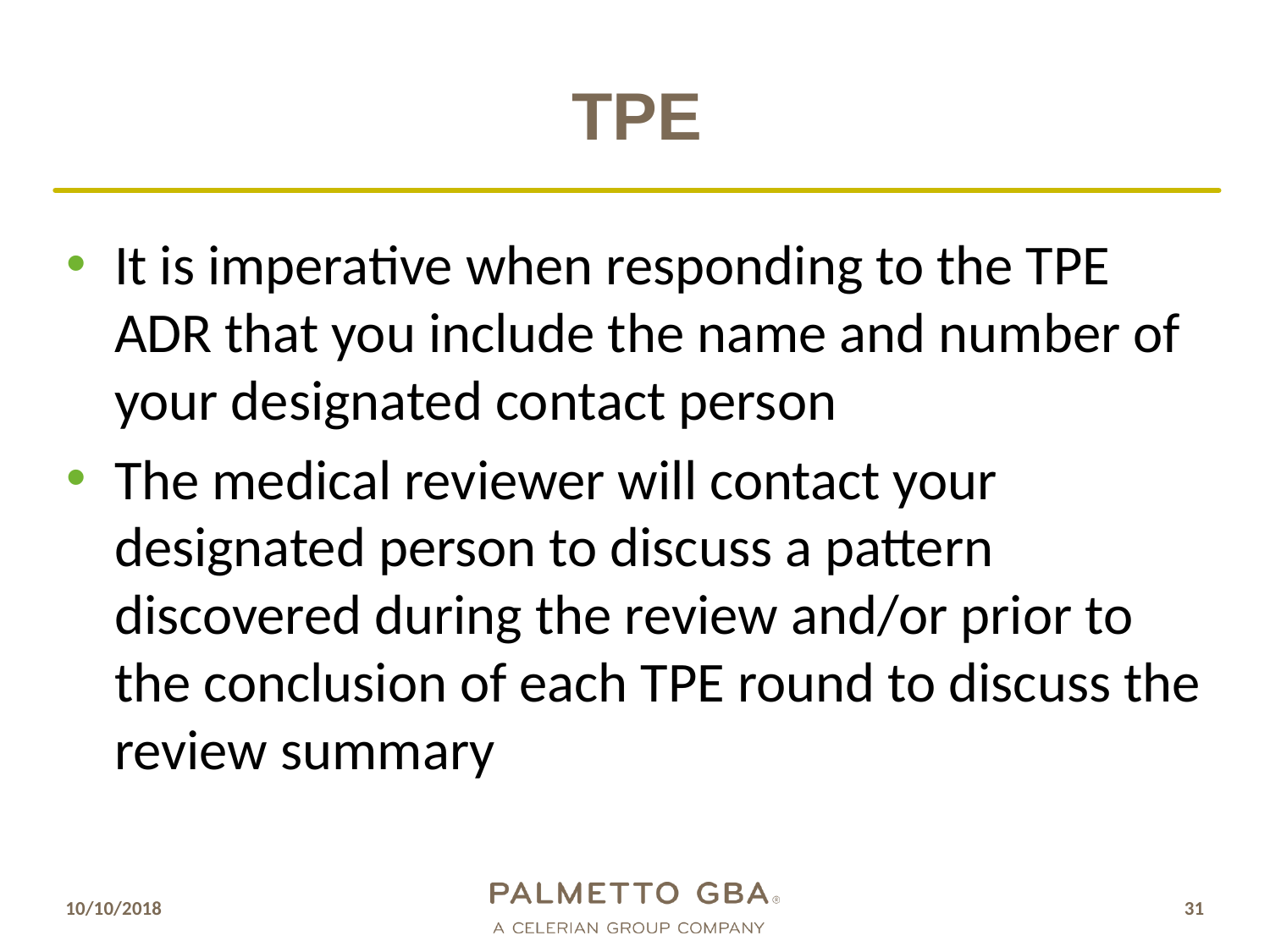

# TPE
It is imperative when responding to the TPE ADR that you include the name and number of your designated contact person
The medical reviewer will contact your designated person to discuss a pattern discovered during the review and/or prior to the conclusion of each TPE round to discuss the review summary

10/10/2018
31